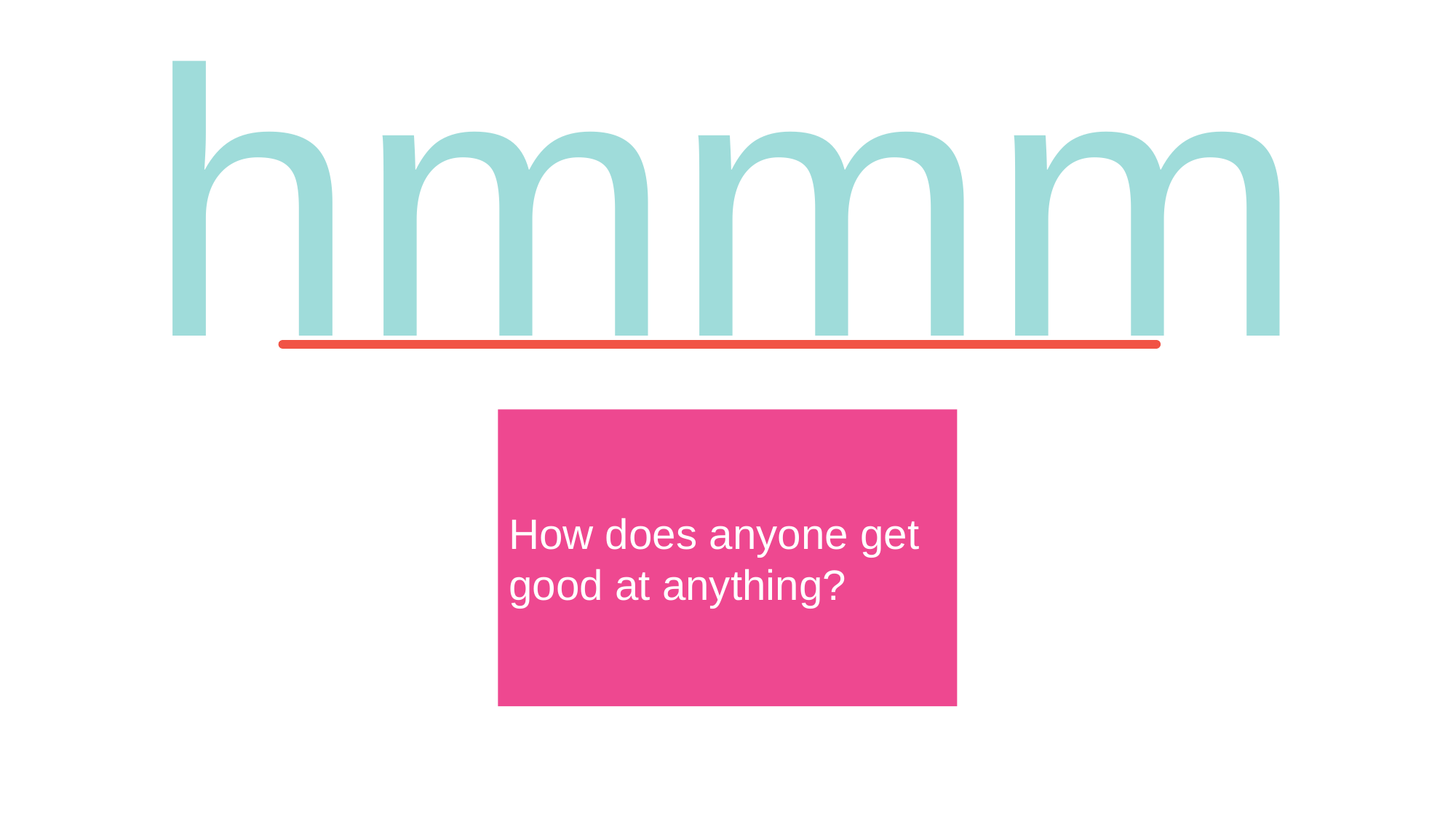

hmmm
How does anyone get good at anything?